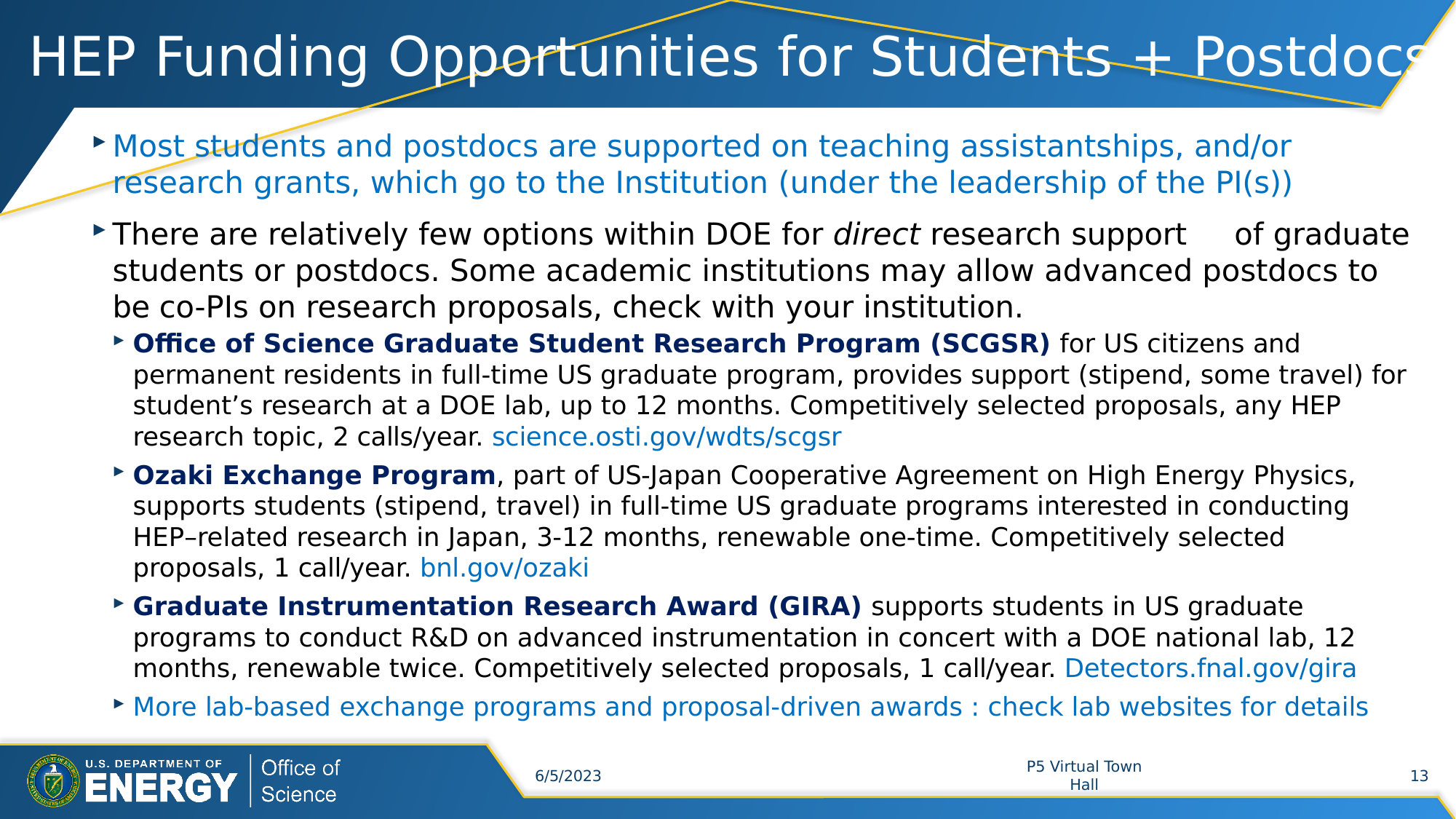

# HEP Funding Opportunities for Students + Postdocs
Most students and postdocs are supported on teaching assistantships, and/or research grants, which go to the Institution (under the leadership of the PI(s))
There are relatively few options within DOE for direct research support	of graduate students or postdocs. Some academic institutions may allow advanced postdocs to be co-PIs on research proposals, check with your institution.
Office of Science Graduate Student Research Program (SCGSR) for US citizens and permanent residents in full-time US graduate program, provides support (stipend, some travel) for student’s research at a DOE lab, up to 12 months. Competitively selected proposals, any HEP
research topic, 2 calls/year. science.osti.gov/wdts/scgsr
Ozaki Exchange Program, part of US-Japan Cooperative Agreement on High Energy Physics, supports students (stipend, travel) in full-time US graduate programs interested in conducting HEP–related research in Japan, 3-12 months, renewable one-time. Competitively selected proposals, 1 call/year. bnl.gov/ozaki
Graduate Instrumentation Research Award (GIRA) supports students in US graduate programs to conduct R&D on advanced instrumentation in concert with a DOE national lab, 12 months, renewable twice. Competitively selected proposals, 1 call/year. Detectors.fnal.gov/gira
More lab-based exchange programs and proposal-driven awards : check lab websites for details
6/5/2023
P5 Virtual Town Hall
13